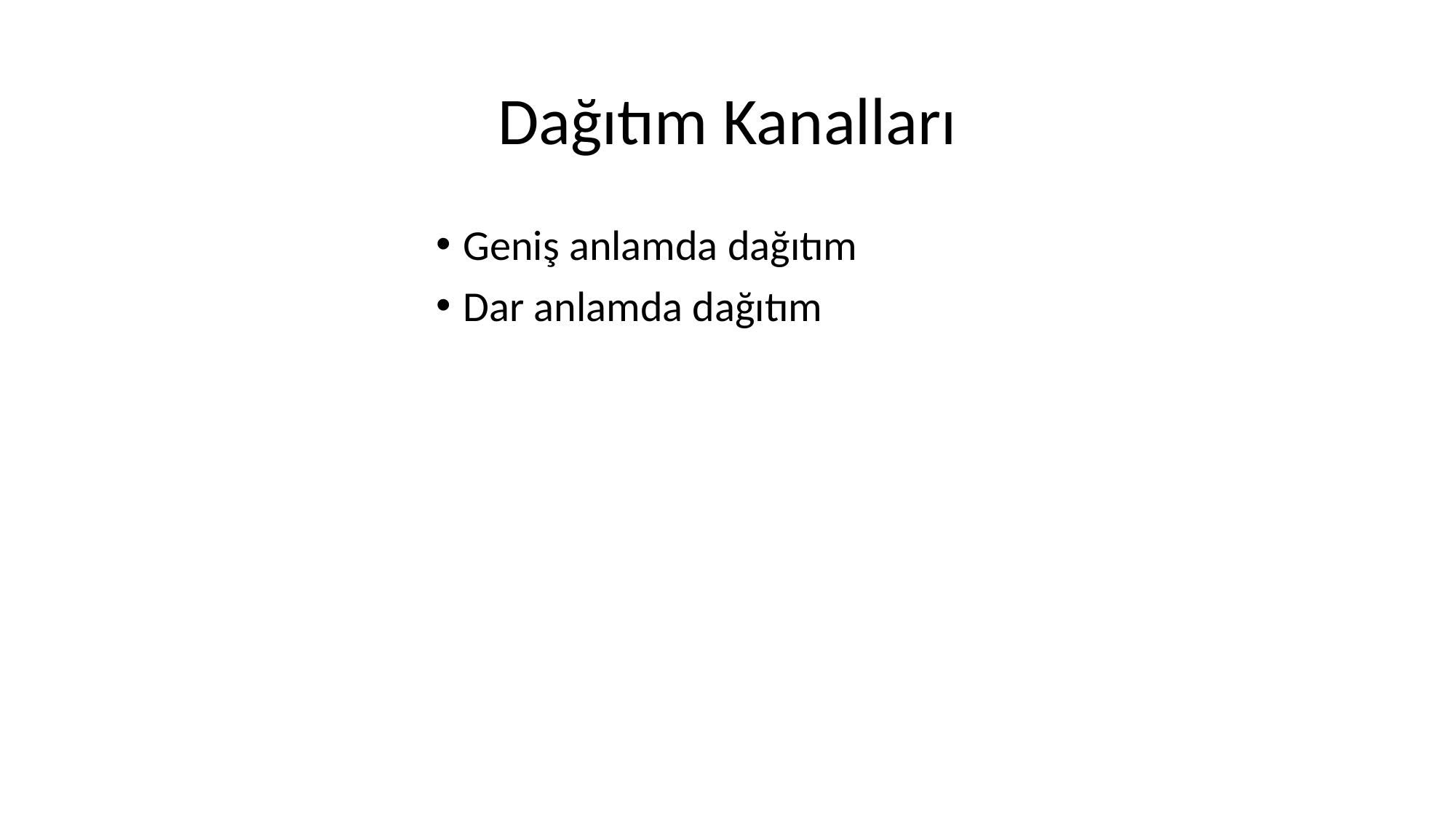

# Dağıtım Kanalları
Geniş anlamda dağıtım
Dar anlamda dağıtım